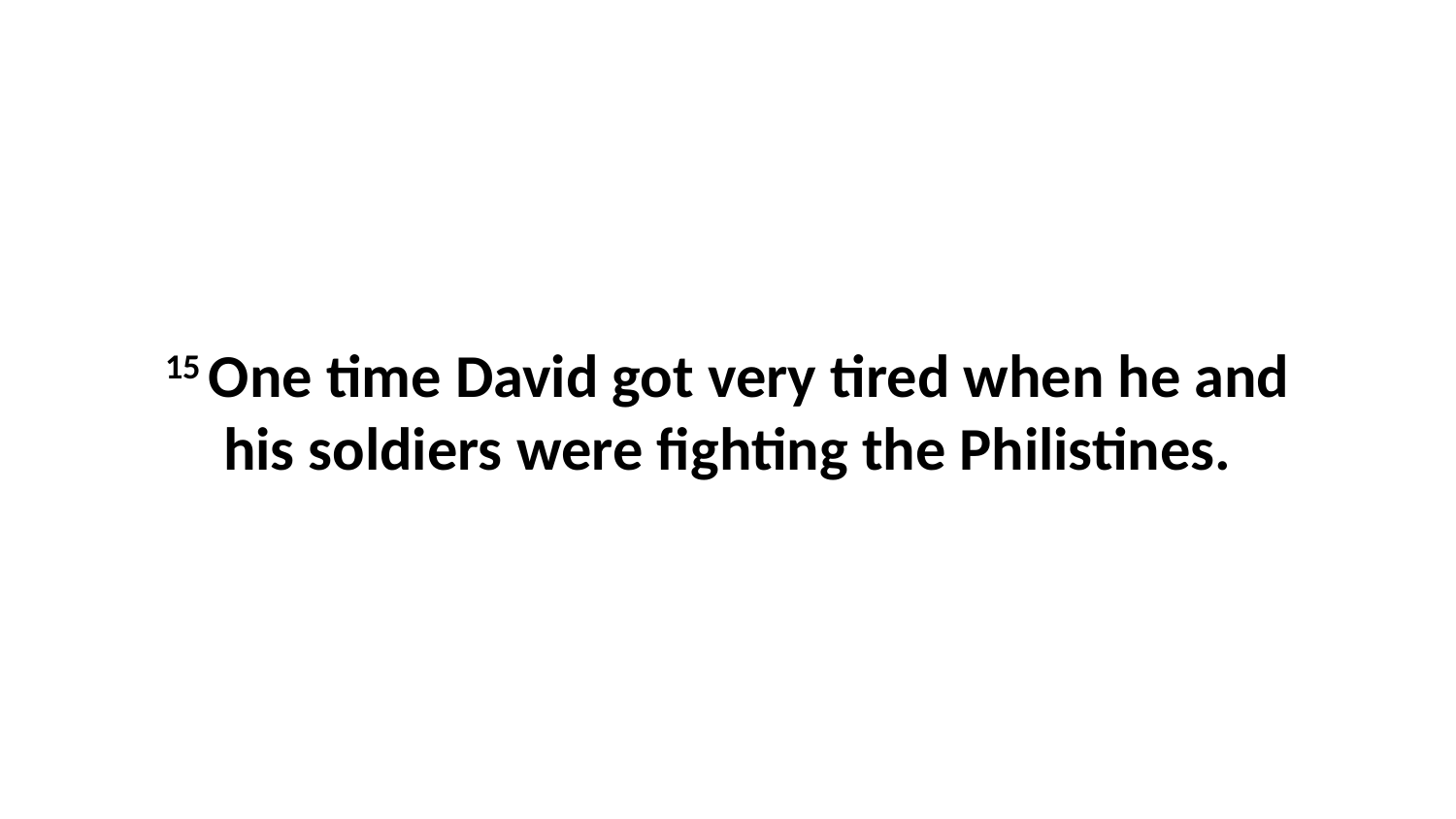

15 One time David got very tired when he and his soldiers were fighting the Philistines.